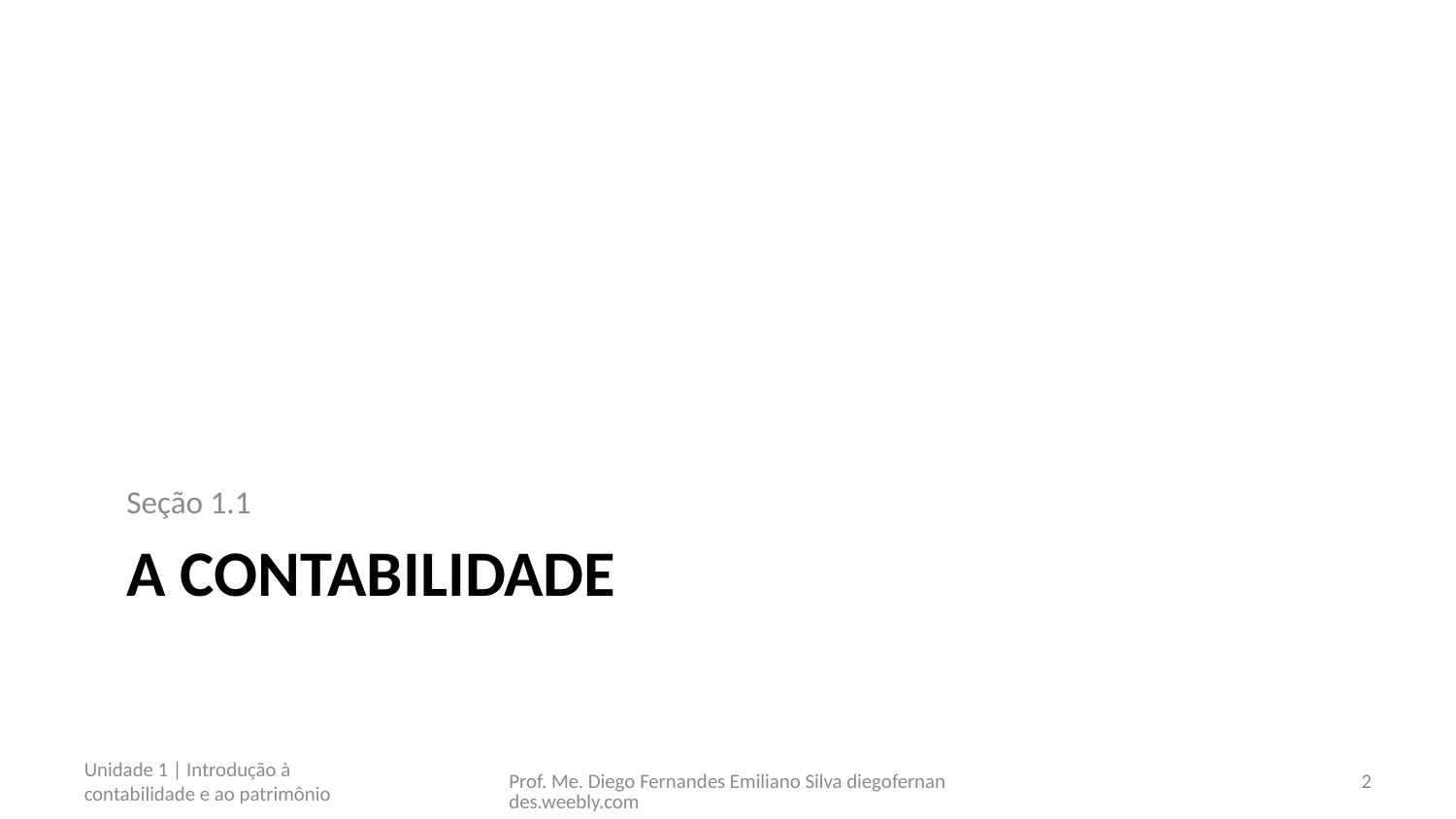

Seção 1.1
# A contabilidade
Unidade 1 | Introdução à contabilidade e ao patrimônio
Prof. Me. Diego Fernandes Emiliano Silva diegofernandes.weebly.com
2